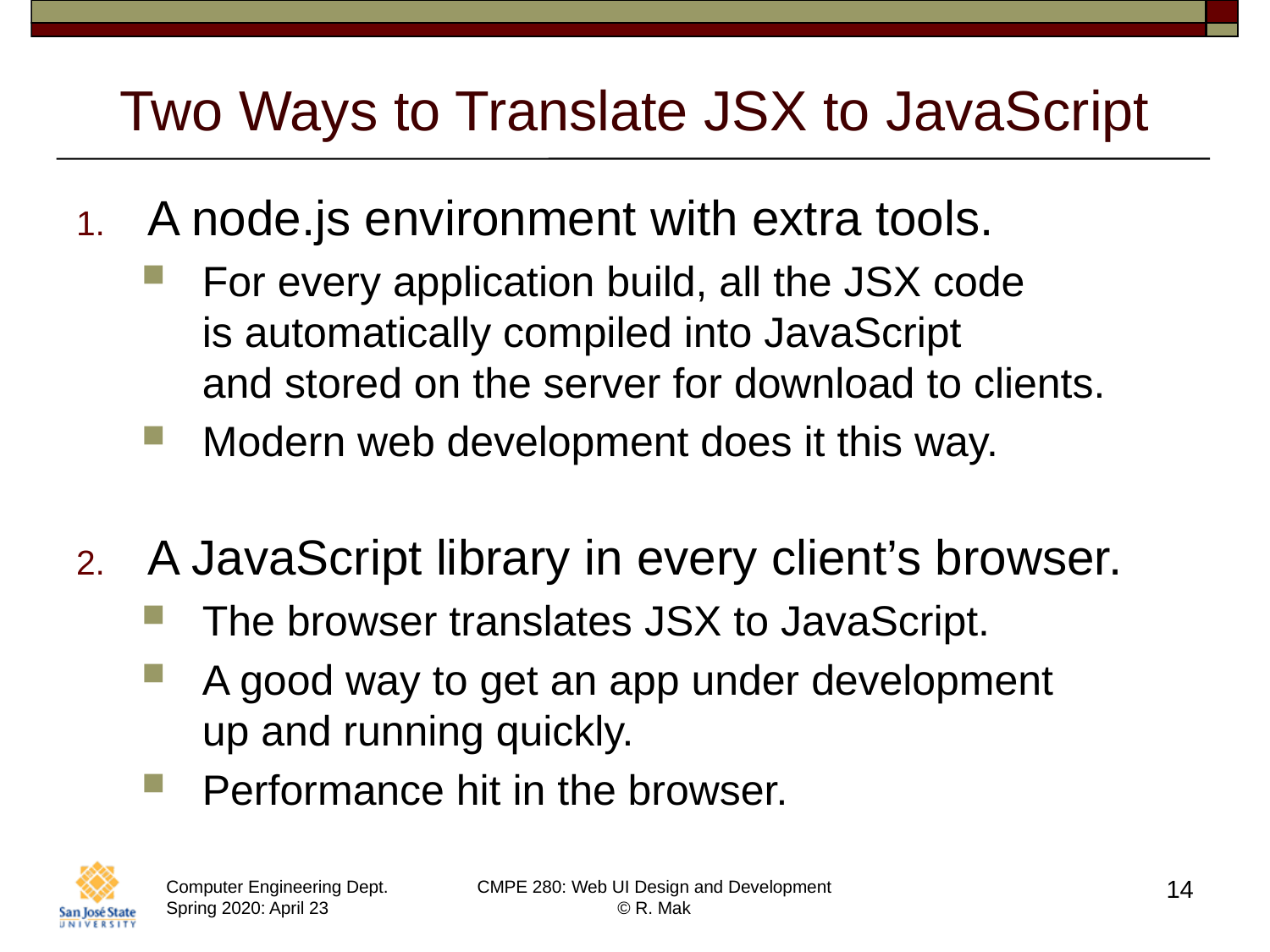

# Two Ways to Translate JSX to JavaScript
A node.js environment with extra tools.
For every application build, all the JSX code
is automatically compiled into JavaScript
and stored on the server for download to clients.
Modern web development does it this way.

A JavaScript library in every client’s browser.
The browser translates JSX to JavaScript.
A good way to get an app under development
up and running quickly.
Performance hit in the browser.
14